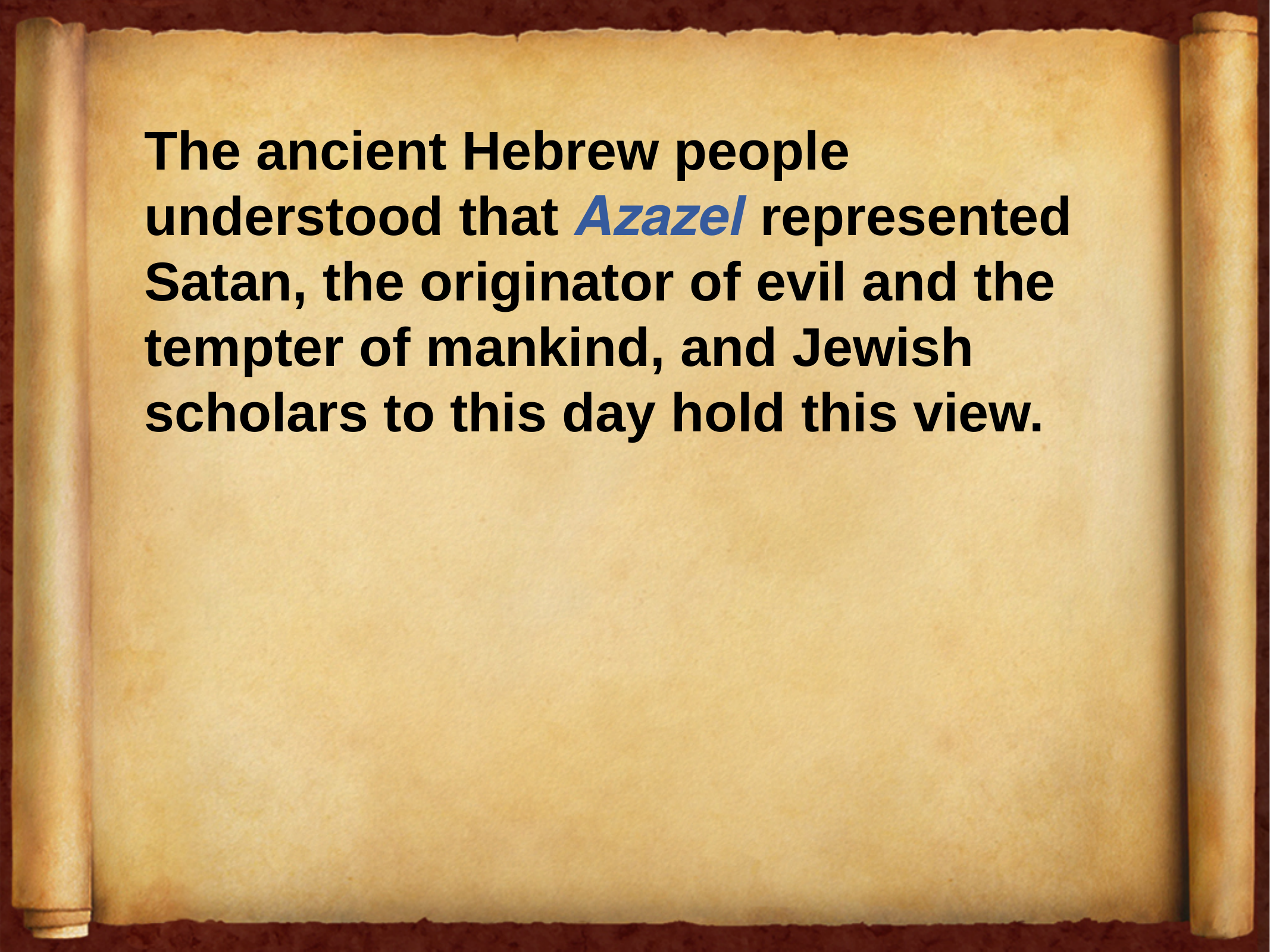

The ancient Hebrew people understood that Azazel represented Satan, the originator of evil and the tempter of mankind, and Jewish scholars to this day hold this view.